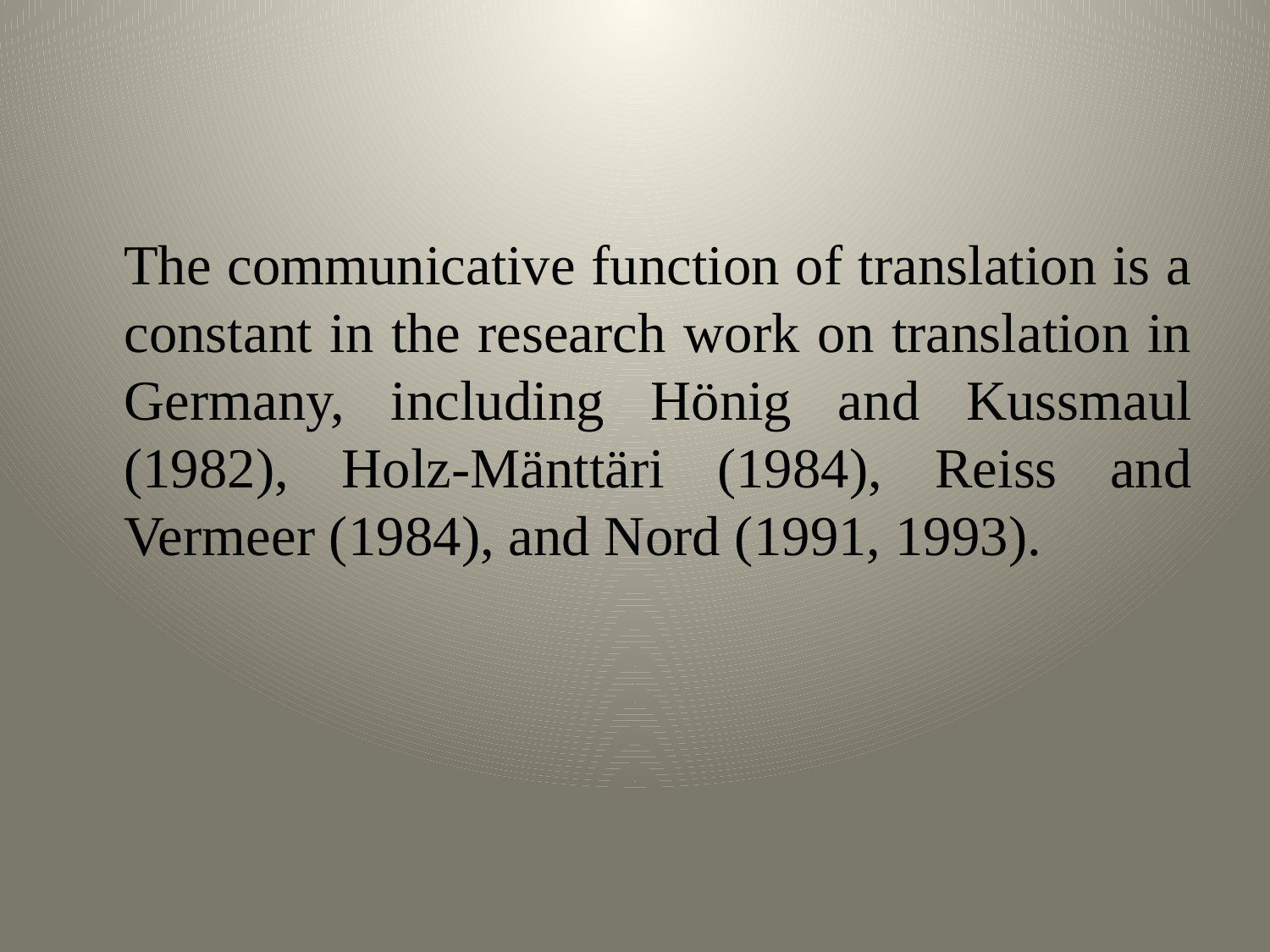

#
   The communicative function of translation is a constant in the research work on translation in Germany, including Hönig and Kussmaul (1982), Holz-Mänttäri (1984), Reiss and Vermeer (1984), and Nord (1991, 1993).